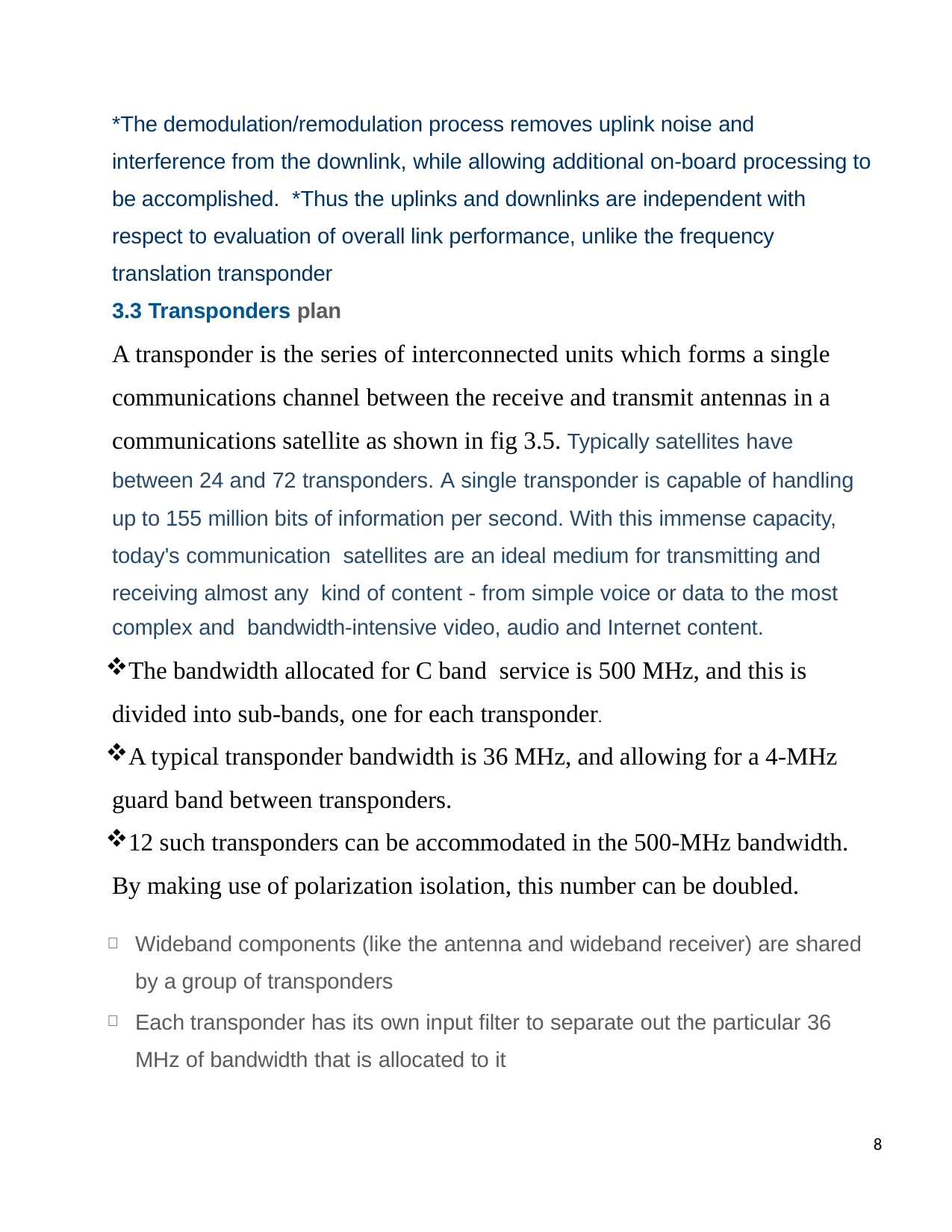

*The demodulation/remodulation process removes uplink noise and  interference from the downlink, while allowing additional on-board processing to be accomplished.  *Thus the uplinks and downlinks are independent with respect to evaluation of overall link performance, unlike the frequency translation transponder

3.3 Transponders plan
A transponder is the series of interconnected units which forms a single communications channel between the receive and transmit antennas in a communications satellite as shown in fig 3.5. Typically satellites have
between 24 and 72 transponders. A single transponder is capable of handling up to 155 million bits of information per second. With this immense capacity,
today's communication  satellites are an ideal medium for transmitting and receiving almost any  kind of content - from simple voice or data to the most

complex and  bandwidth-intensive video, audio and Internet content.
The bandwidth allocated for C band  service is 500 MHz, and this is divided into sub-bands, one for each transponder.
A typical transponder bandwidth is 36 MHz, and allowing for a 4-MHz guard band between transponders.
12 such transponders can be accommodated in the 500-MHz bandwidth. By making use of polarization isolation, this number can be doubled.

Wideband components (like the antenna and wideband receiver) are shared by a group of transponders
Each transponder has its own input filter to separate out the particular 36 MHz of bandwidth that is allocated to it
8